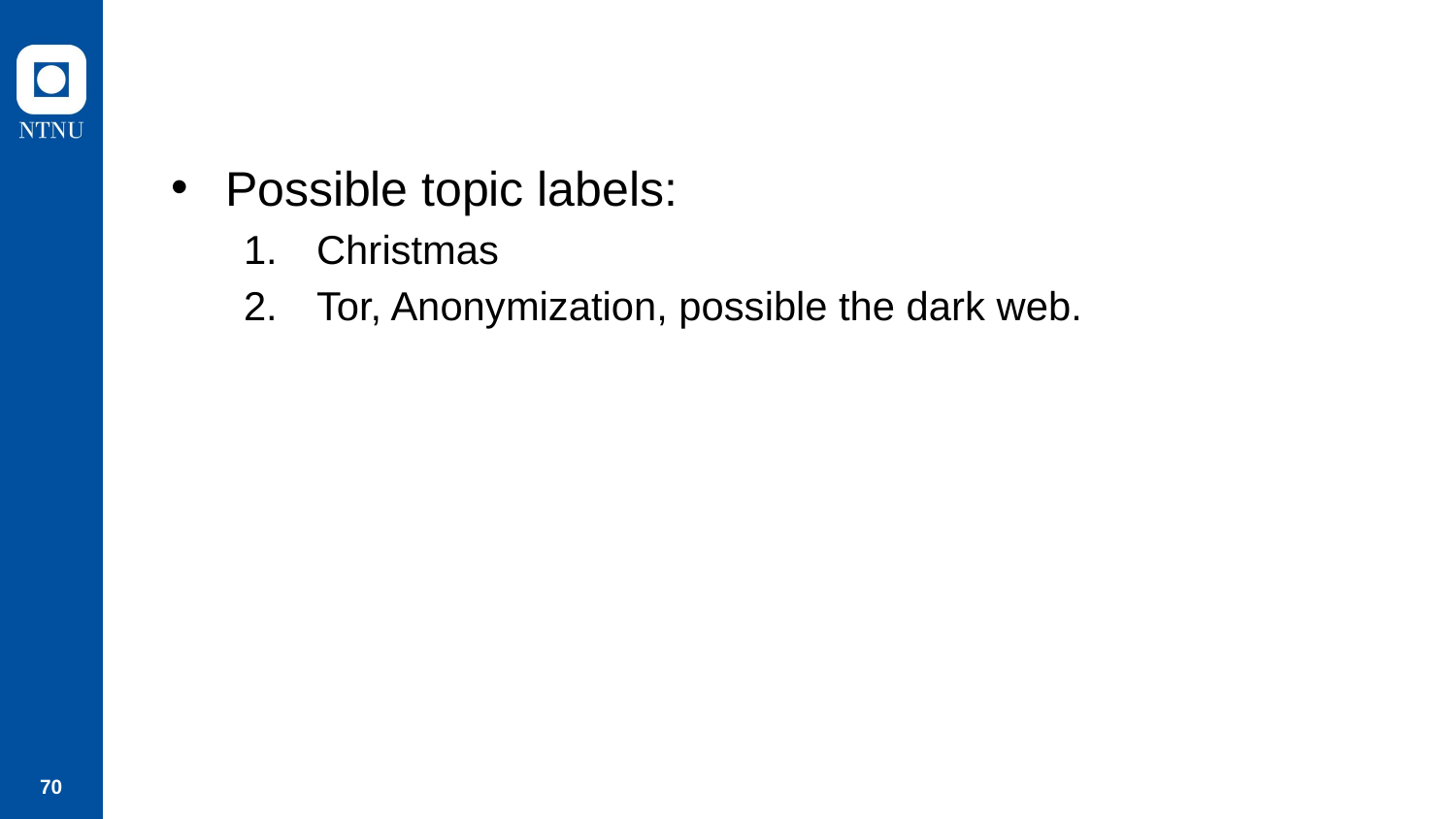

#
Possible topic labels:
Christmas
Tor, Anonymization, possible the dark web.